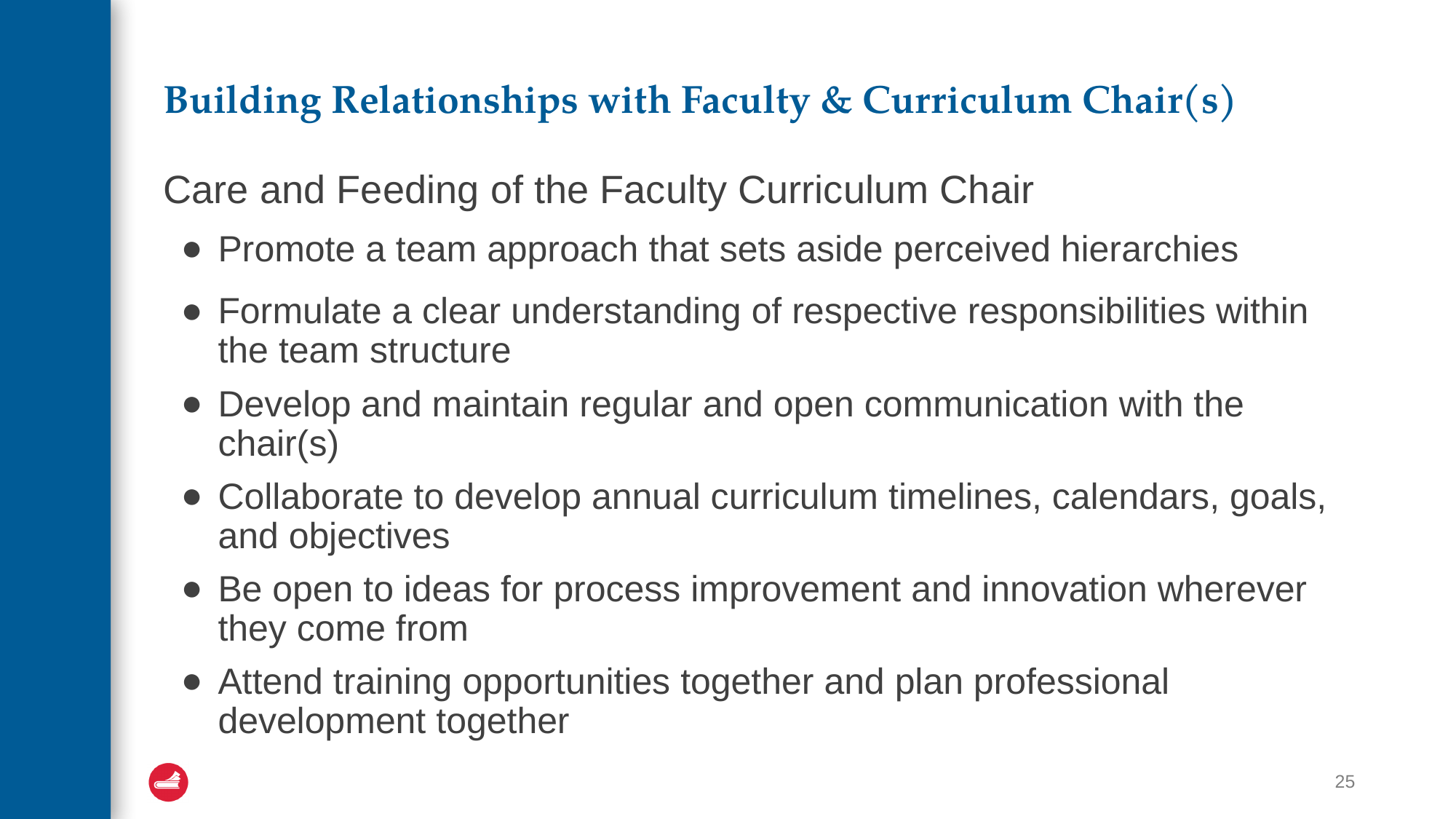

# Building Relationships with Faculty & Curriculum Chair(s)
Care and Feeding of the Faculty Curriculum Chair
Promote a team approach that sets aside perceived hierarchies
Formulate a clear understanding of respective responsibilities within the team structure

Develop and maintain regular and open communication with the chair(s)

Collaborate to develop annual curriculum timelines, calendars, goals, and objectives

Be open to ideas for process improvement and innovation wherever they come from

Attend training opportunities together and plan professional development together

25